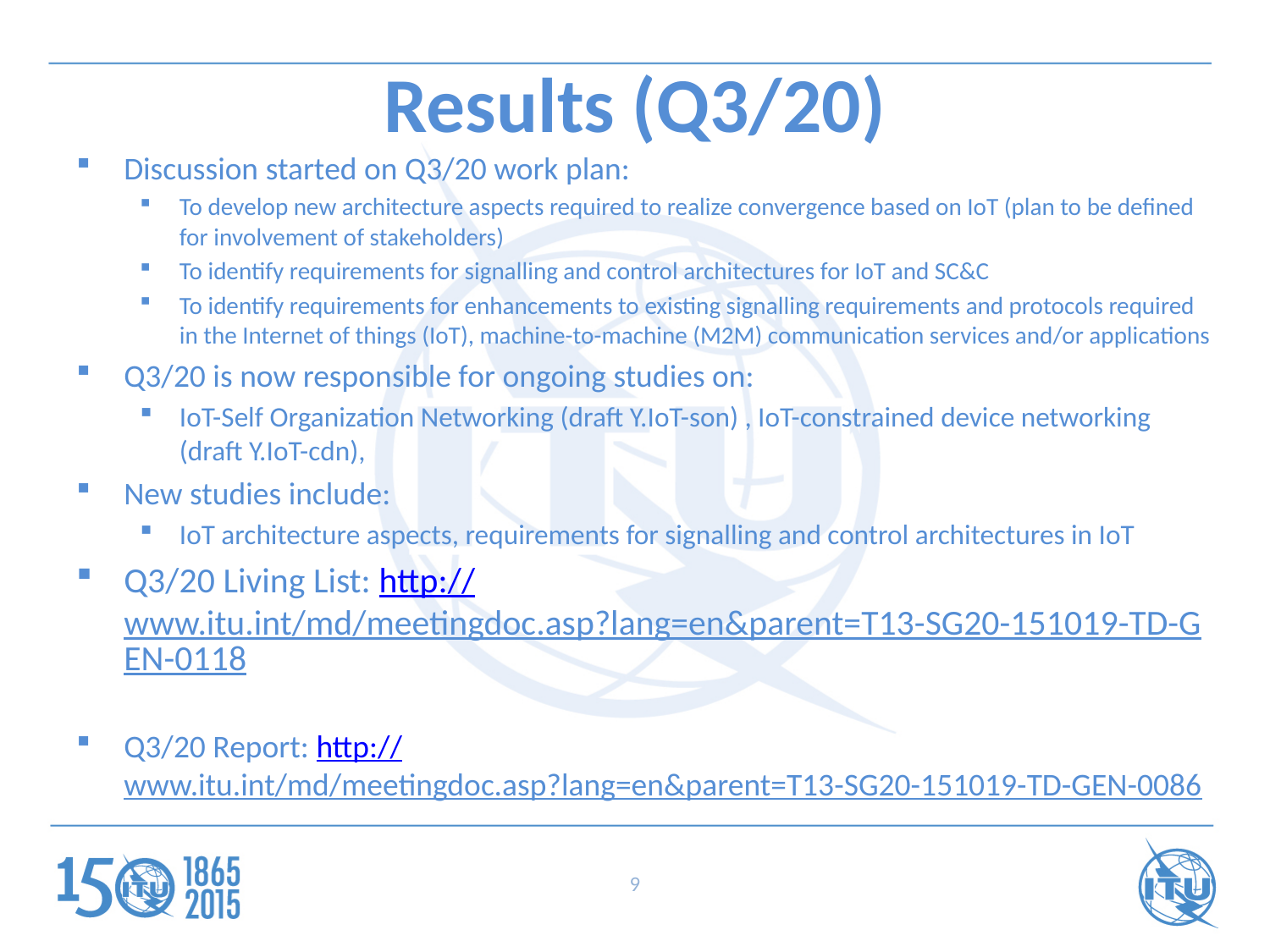

# Results (Q3/20)
Discussion started on Q3/20 work plan:
To develop new architecture aspects required to realize convergence based on IoT (plan to be defined for involvement of stakeholders)
To identify requirements for signalling and control architectures for IoT and SC&C
To identify requirements for enhancements to existing signalling requirements and protocols required in the Internet of things (IoT), machine-to-machine (M2M) communication services and/or applications
Q3/20 is now responsible for ongoing studies on:
IoT-Self Organization Networking (draft Y.IoT-son) , IoT-constrained device networking (draft Y.IoT-cdn),
New studies include:
IoT architecture aspects, requirements for signalling and control architectures in IoT
Q3/20 Living List: http://www.itu.int/md/meetingdoc.asp?lang=en&parent=T13-SG20-151019-TD-GEN-0118
Q3/20 Report: http://www.itu.int/md/meetingdoc.asp?lang=en&parent=T13-SG20-151019-TD-GEN-0086
9